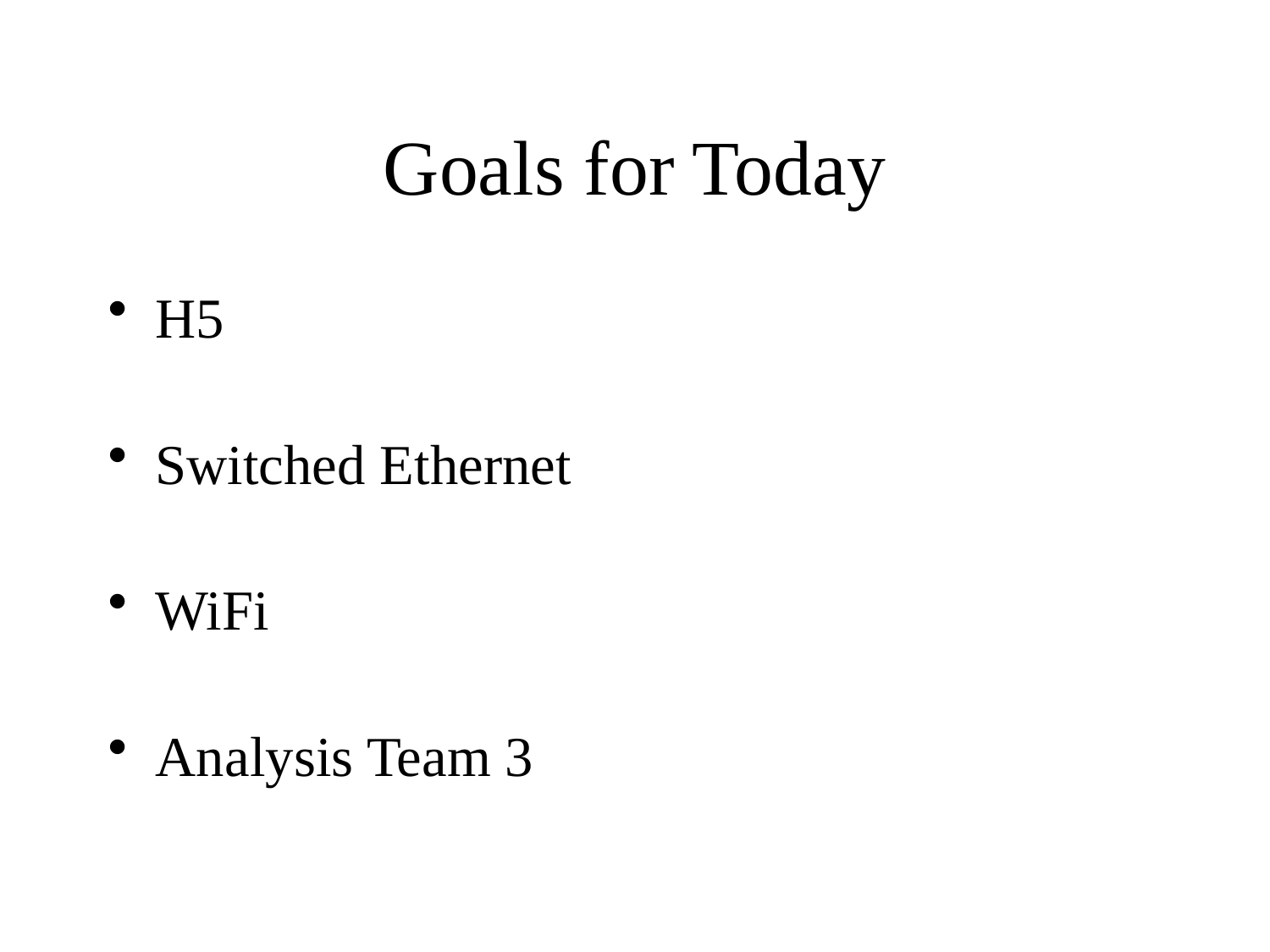

Goals for Today
H5

Switched Ethernet

WiFi

Analysis Team 3